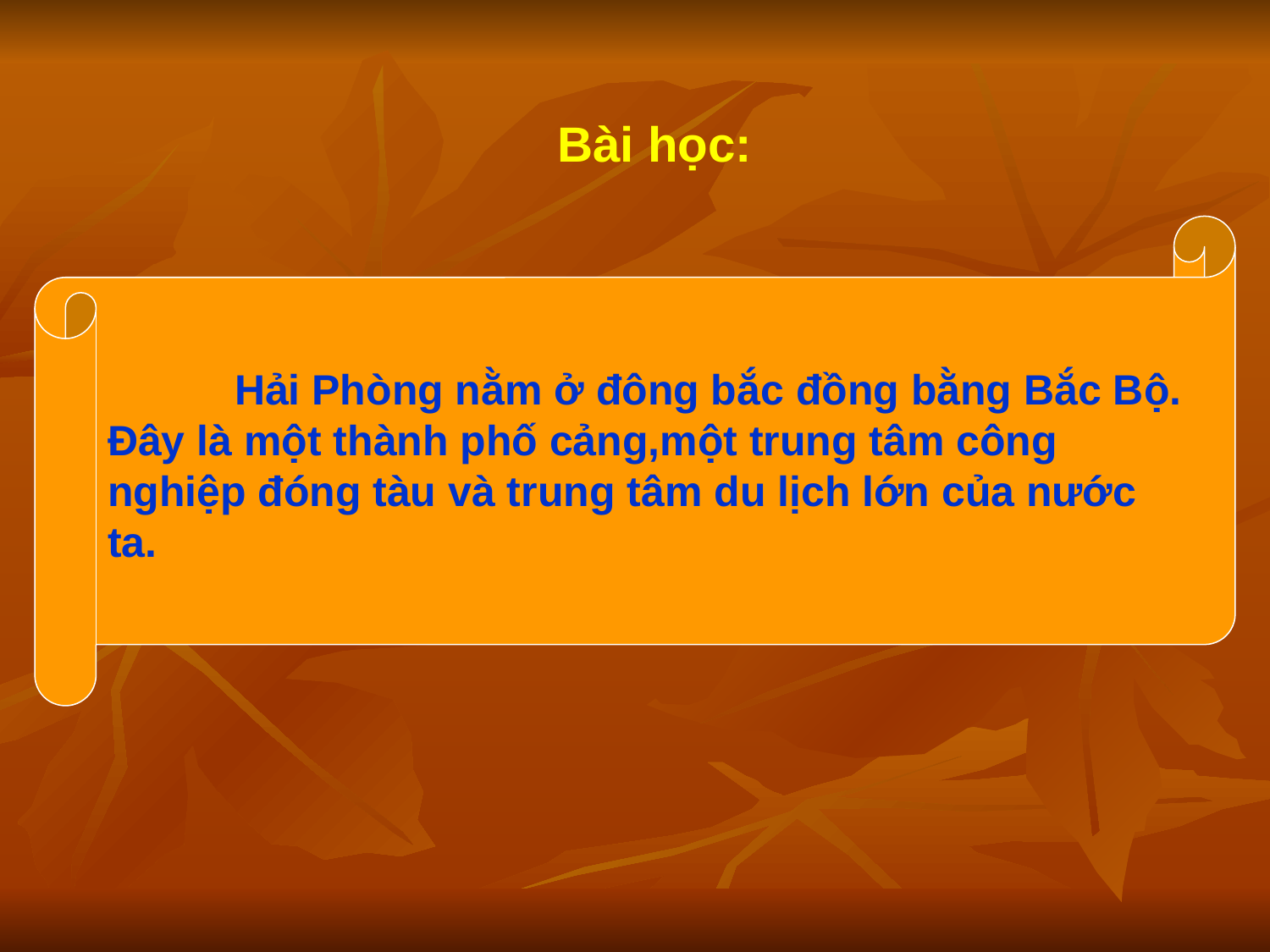

Bài học:

	Hải Phòng nằm ở đông bắc đồng bằng Bắc Bộ. Đây là một thành phố cảng,một trung tâm công nghiệp đóng tàu và trung tâm du lịch lớn của nước ta.